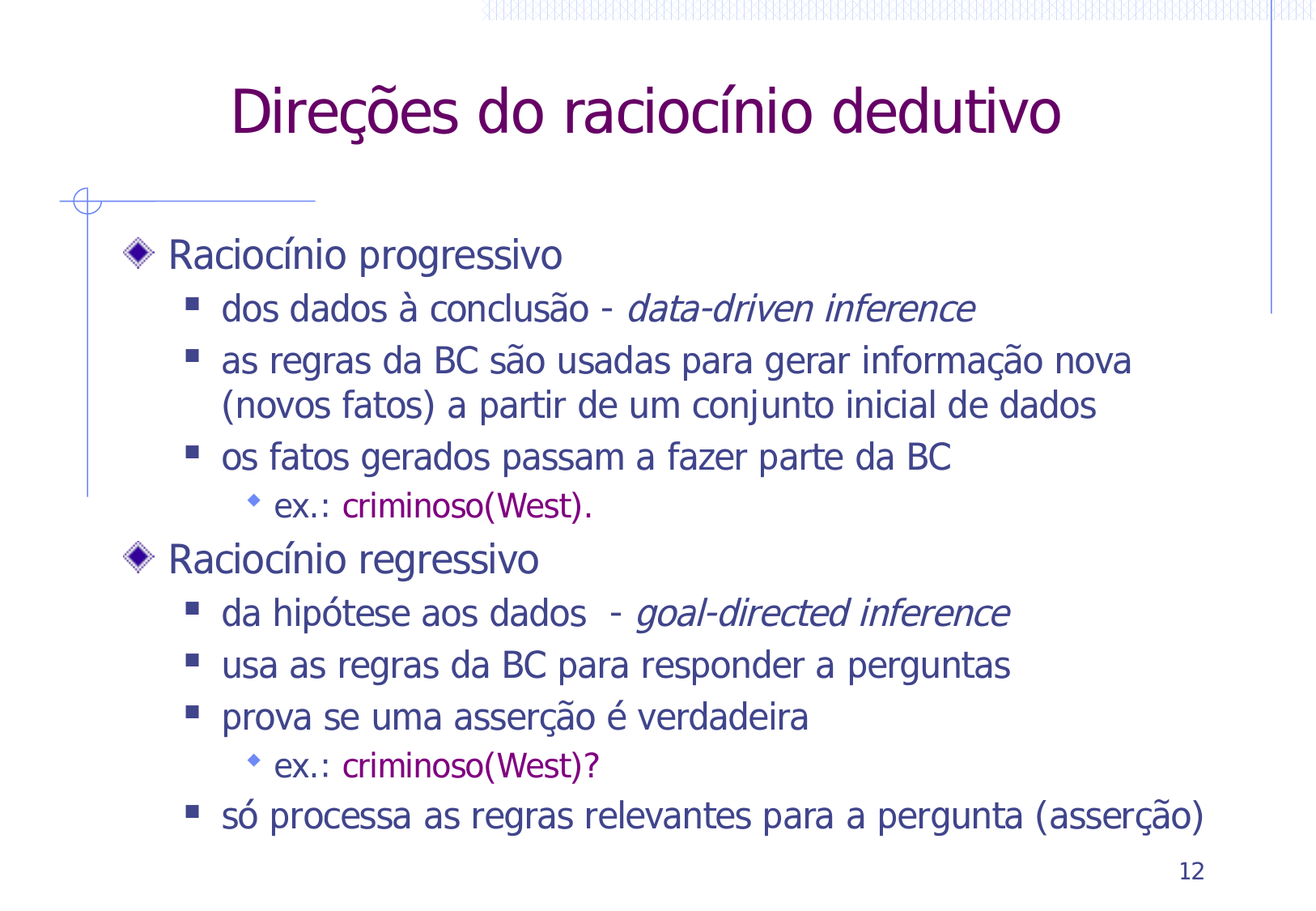

# Direções do raciocínio dedutivo
Raciocínio progressivo
dos dados à conclusão - data-driven inference
as regras da BC são usadas para gerar informação nova (novos fatos) a partir de um conjunto inicial de dados
os fatos gerados passam a fazer parte da BC
ex.: criminoso(West).
Raciocínio regressivo
da hipótese aos dados  - goal-directed inference
usa as regras da BC para responder a perguntas
prova se uma asserção é verdadeira
ex.: criminoso(West)?
só processa as regras relevantes para a pergunta (asserção)
12